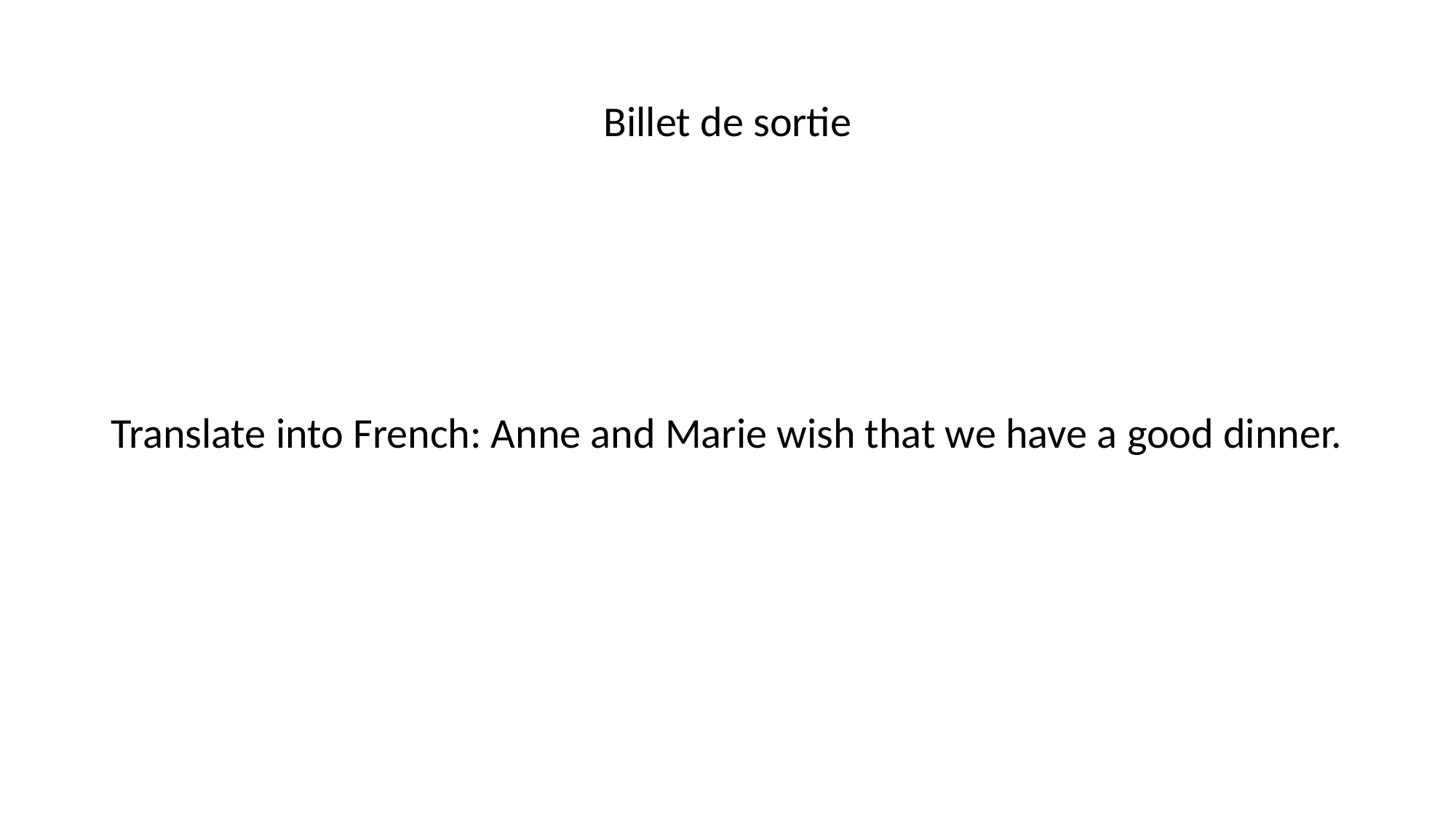

# Billet de sortie

Translate into French: Anne and Marie wish that we have a good dinner.